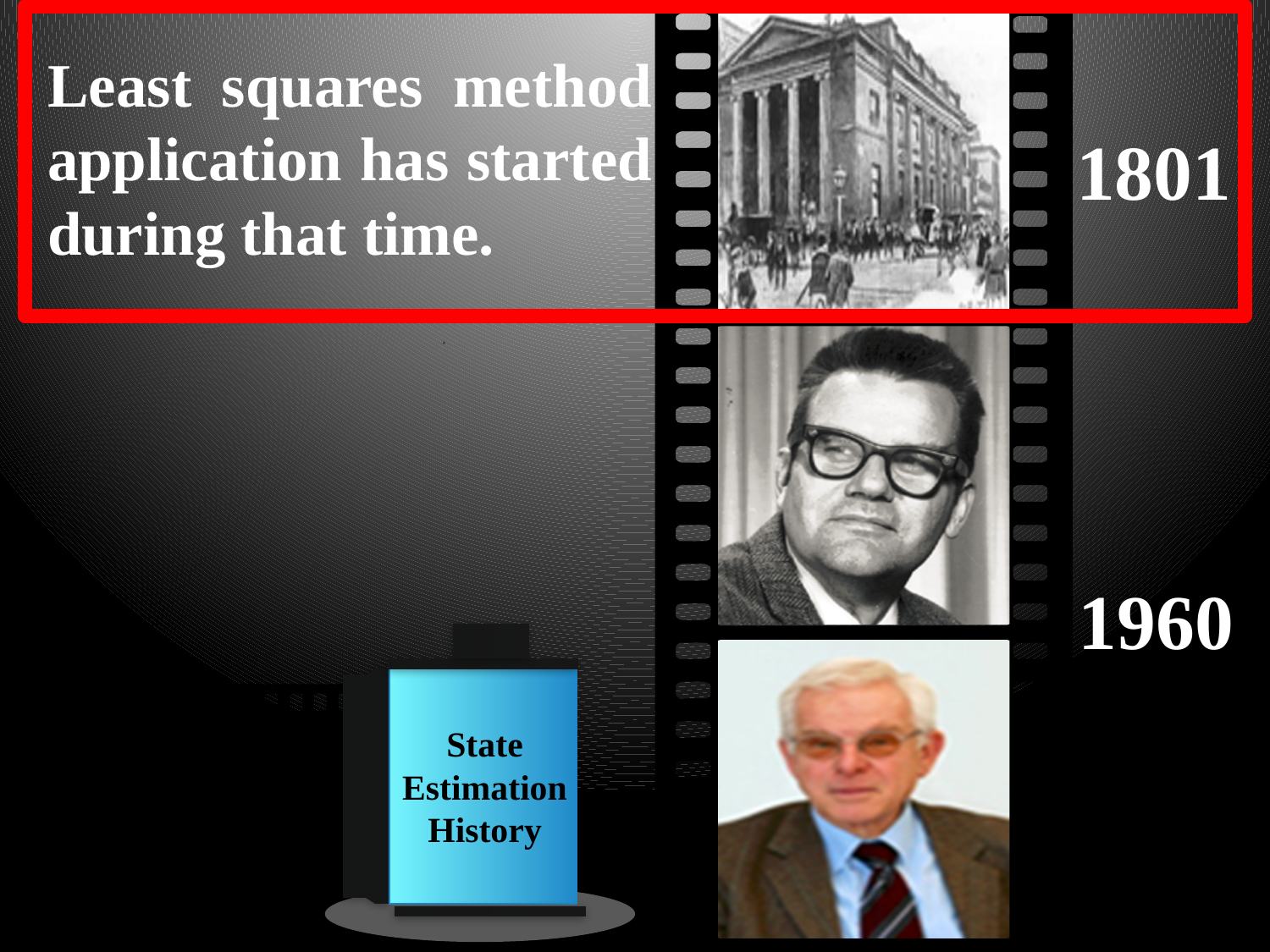

Least squares method application has started during that time.
1801

1960

State Estimation History